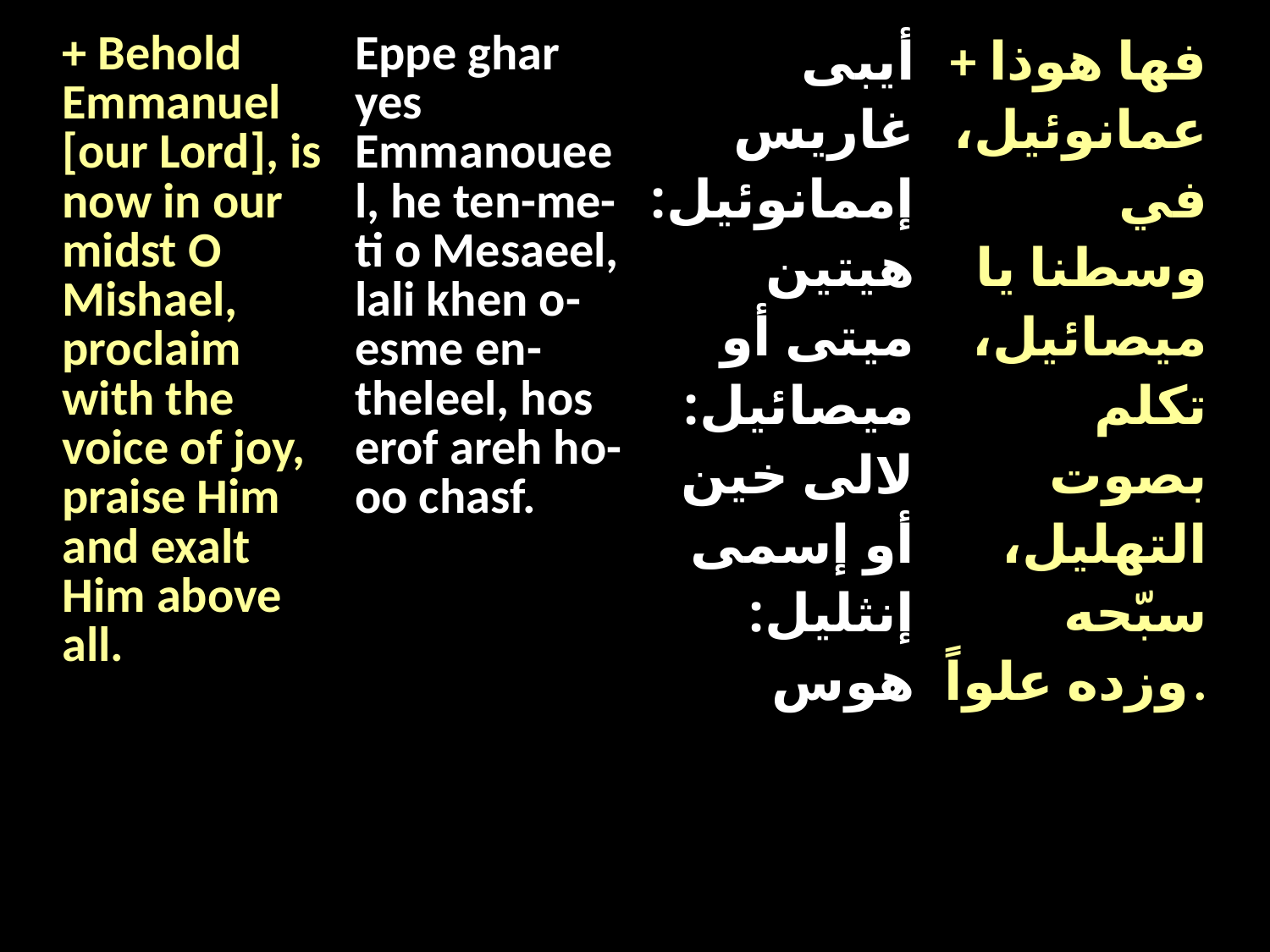

| + Behold Emmanuel [our Lord], is now in our midst O Mishael, proclaim with the voice of joy, praise Him and exalt Him above all. | Eppe ghar yes Emmanoueel, he ten-me-ti o Mesaeel, lali khen o-esme en-theleel, hos erof areh ho-oo chasf. | أيبى غاريس إممانوئيل: هيتين ميتى أو ميصائيل: لالى خين أو إسمى إنثليل: هوس | + فها هوذا عمانوئيل، في وسطنا يا ميصائيل، تكلم بصوت التهليل، سبّحه وزده علواً. |
| --- | --- | --- | --- |